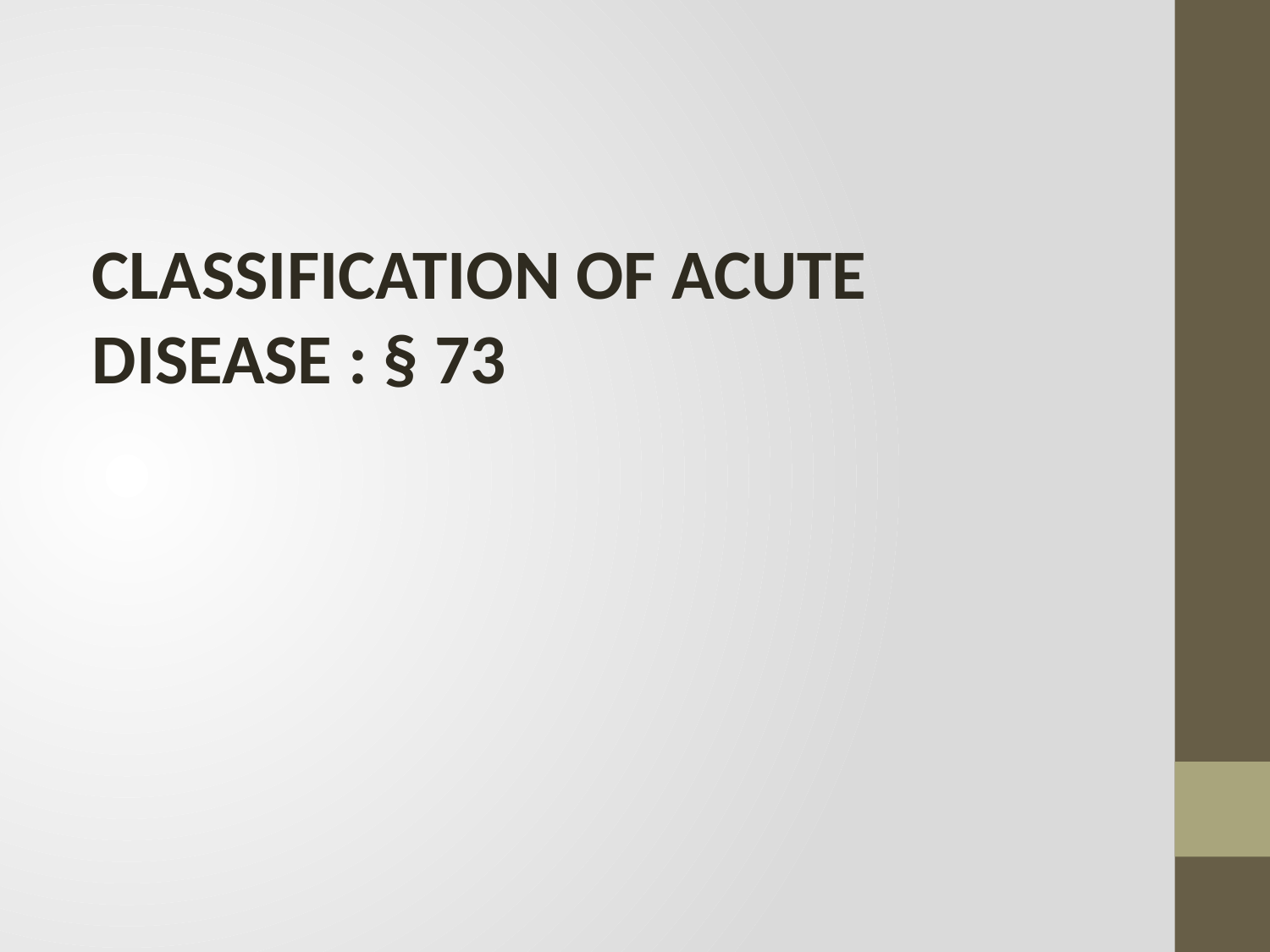

CLASSIFICATION OF ACUTE DISEASE : § 73